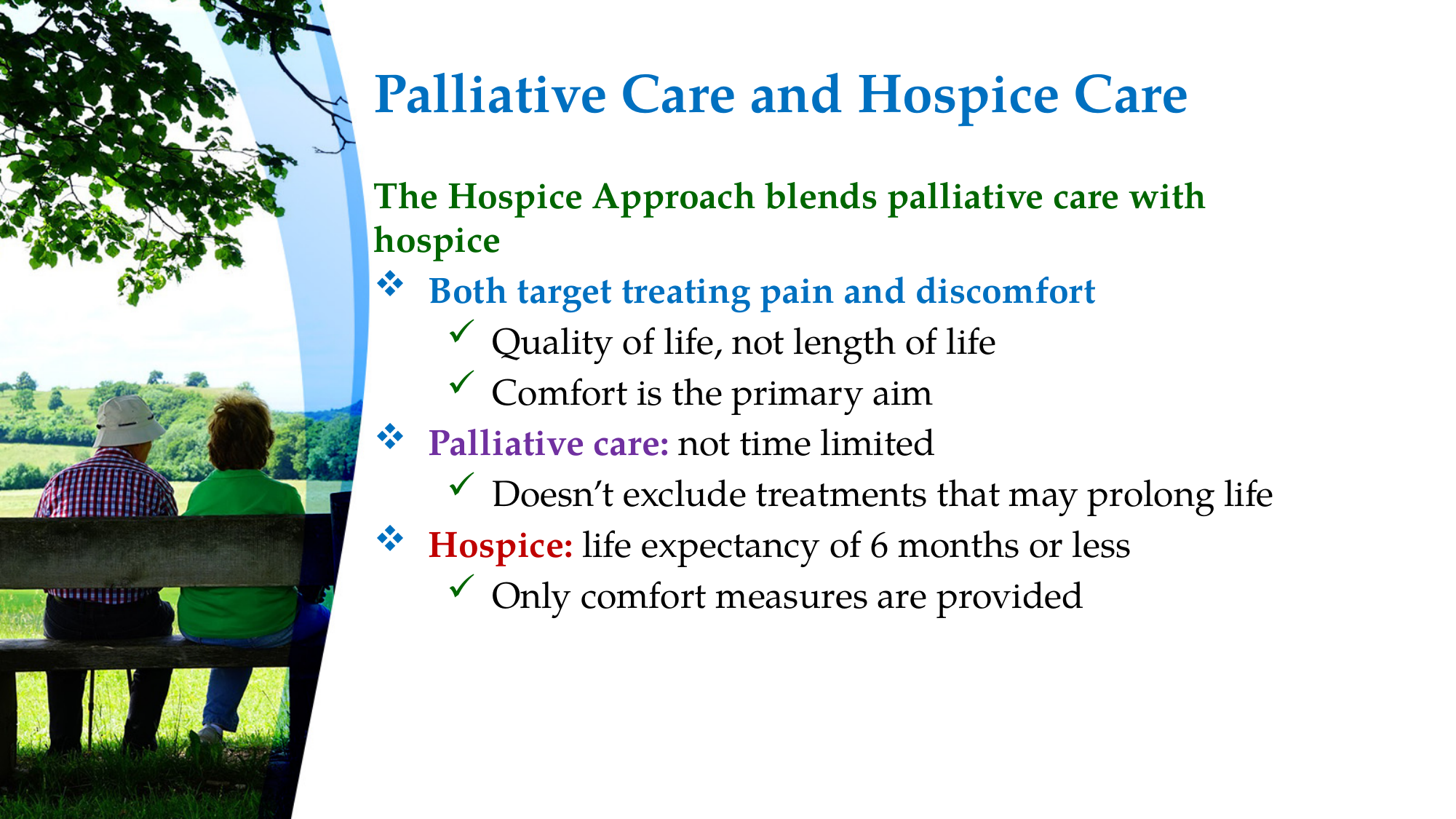

# Palliative Care and Hospice Care
The Hospice Approach blends palliative care with hospice
Both target treating pain and discomfort
Quality of life, not length of life
Comfort is the primary aim
Palliative care: not time limited
Doesn’t exclude treatments that may prolong life
Hospice: life expectancy of 6 months or less
Only comfort measures are provided